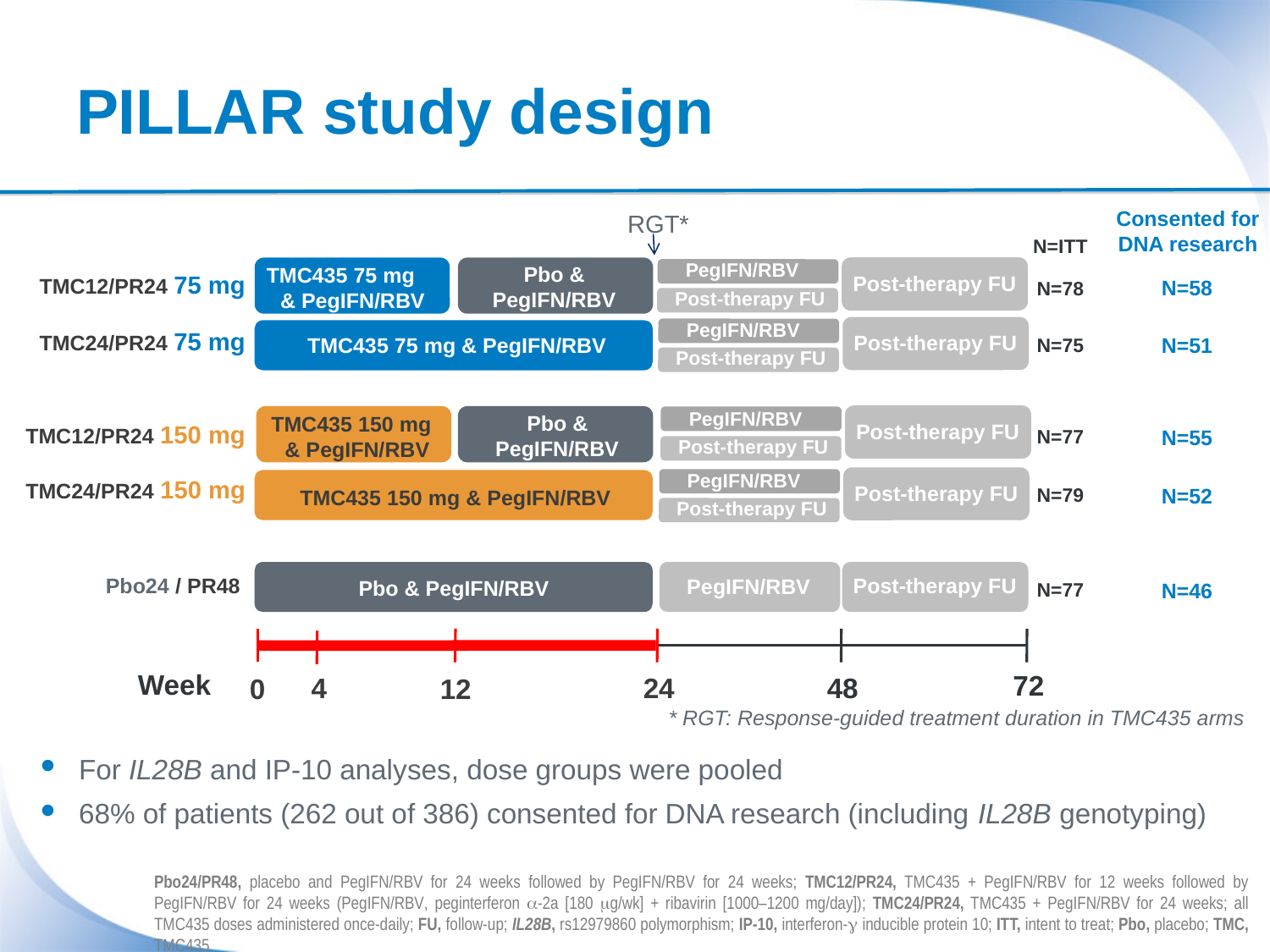

# PILLAR study design
Consented for DNA research
RGT*

N=ITT
PegIFN/RBV
Pbo & PegIFN/RBV
TMC435 75 mg     & PegIFN/RBV

TMC12/PR24 75 mg
Post-therapy FU
Post-therapy FU
N=58
N=78
Post-therapy FU

PegIFN/RBV

TMC24/PR24 75 mg

Post-therapy FU
TMC435 75 mg & PegIFN/RBV
Post-therapy FU
N=51
Post-therapy FU
N=75
Post-therapy FU

PegIFN/RBV
Pbo & PegIFN/RBV
TMC435 150 mg   & PegIFN/RBV

Post-therapy FU
TMC12/PR24 150 mg
Post-therapy FU
Post-therapy FU
N=55
N=77
Post-therapy FU

PegIFN/RBV

TMC24/PR24 150 mg

Post-therapy FU
N=79
N=52
Post-therapy FU
TMC435 150 mg & PegIFN/RBV
Post-therapy FU

Post-therapy FU
Pbo24 / PR48
PegIFN/RBV
Pbo & PegIFN/RBV
N=77
N=46
Week
72
4
24
48
0
12
* RGT: Response-guided treatment duration in TMC435 arms

For IL28B and IP-10 analyses, dose groups were pooled
68% of patients (262 out of 386) consented for DNA research (including IL28B genotyping)
Pbo24/PR48, placebo and PegIFN/RBV for 24 weeks followed by PegIFN/RBV for 24 weeks; TMC12/PR24, TMC435 + PegIFN/RBV for 12 weeks followed by PegIFN/RBV for 24 weeks (PegIFN/RBV, peginterferon α-2a [180 μg/wk] + ribavirin [1000–1200 mg/day]); TMC24/PR24, TMC435 + PegIFN/RBV for 24 weeks; all TMC435 doses administered once-daily; FU, follow-up; IL28B, rs12979860 polymorphism; IP-10, interferon-γ inducible protein 10; ITT, intent to treat; Pbo, placebo; TMC, TMC435.